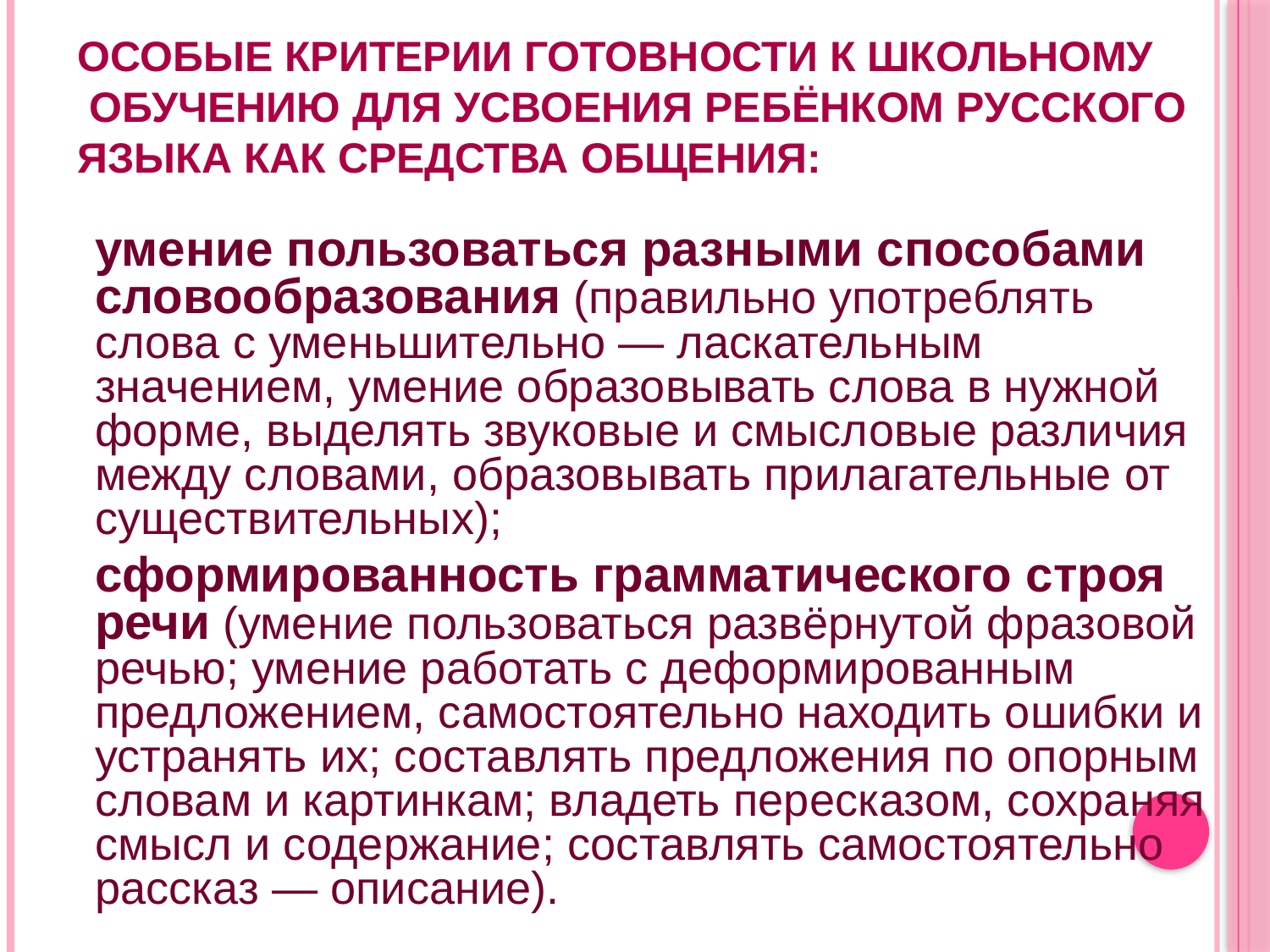

# ОСОБЫЕ КРИТЕРИИ ГОТОВНОСТИ К ШКОЛЬНОМУ ОБУЧЕНИЮ ДЛЯ УСВОЕНИЯ РЕБЁНКОМ РУССКОГО ЯЗЫКА КАК СРЕДСТВА ОБЩЕНИЯ:
умение пользоваться разными способами словообразования (правильно употреблять слова с уменьшительно — ласкательным значением, умение образовывать слова в нужной форме, выделять звуковые и смысловые различия между словами, образовывать прилагательные от существительных);
сформированность грамматического строя речи (умение пользоваться развёрнутой фразовой речью; умение работать с деформированным предложением, самостоятельно находить ошибки и устранять их; составлять предложения по опорным  словам и картинкам; владеть пересказом, сохраняя смысл и содержание; составлять самостоятельно рассказ — описание).